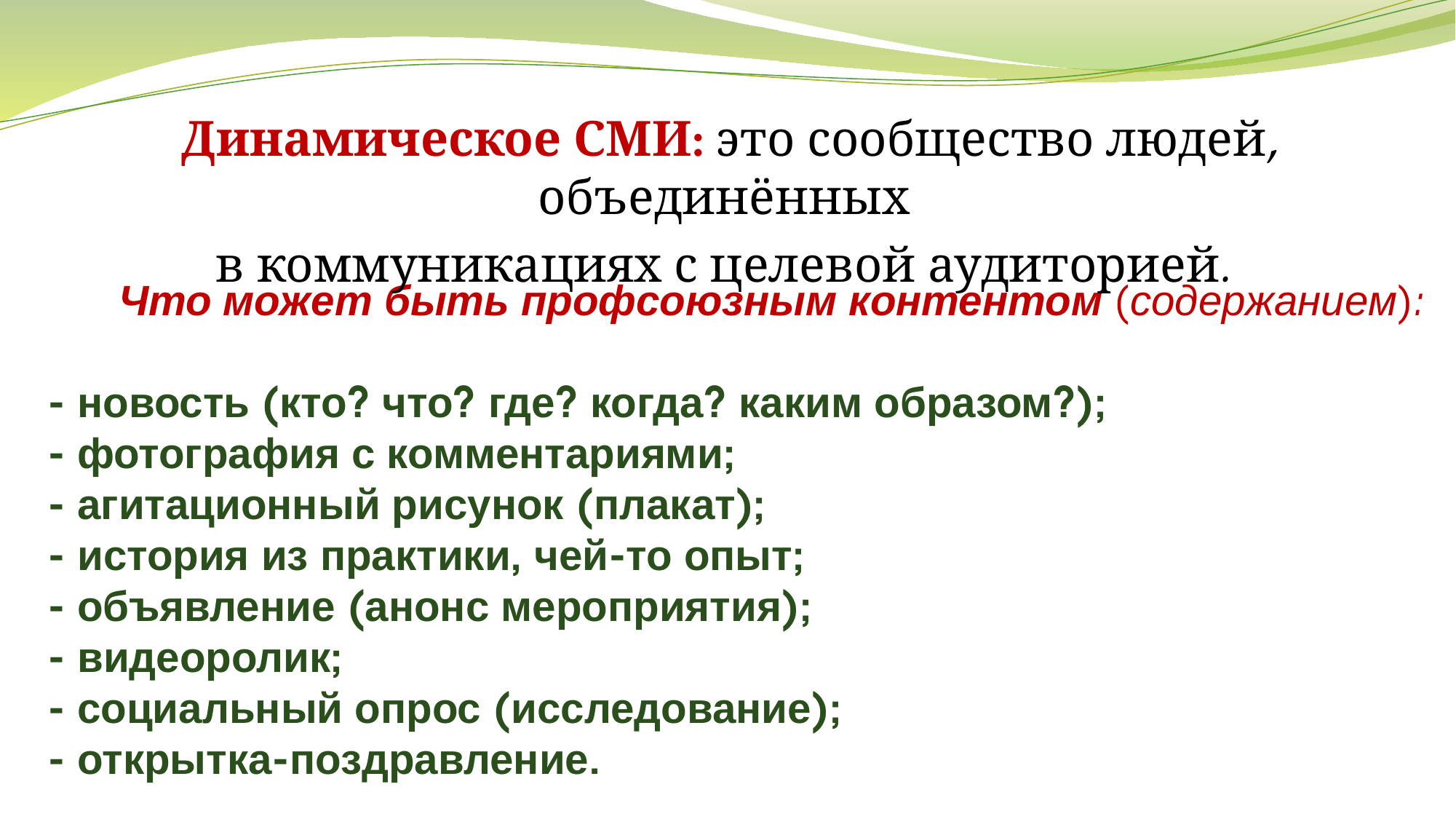

Динамическое СМИ: это сообщество людей, объединённых
в коммуникациях с целевой аудиторией.
# Что может быть профсоюзным контентом (содержанием): - новость (кто? что? где? когда? каким образом?); - фотография с комментариями; - агитационный рисунок (плакат); - история из практики, чей-то опыт; - объявление (анонс мероприятия); - видеоролик; - социальный опрос (исследование); - открытка-поздравление.